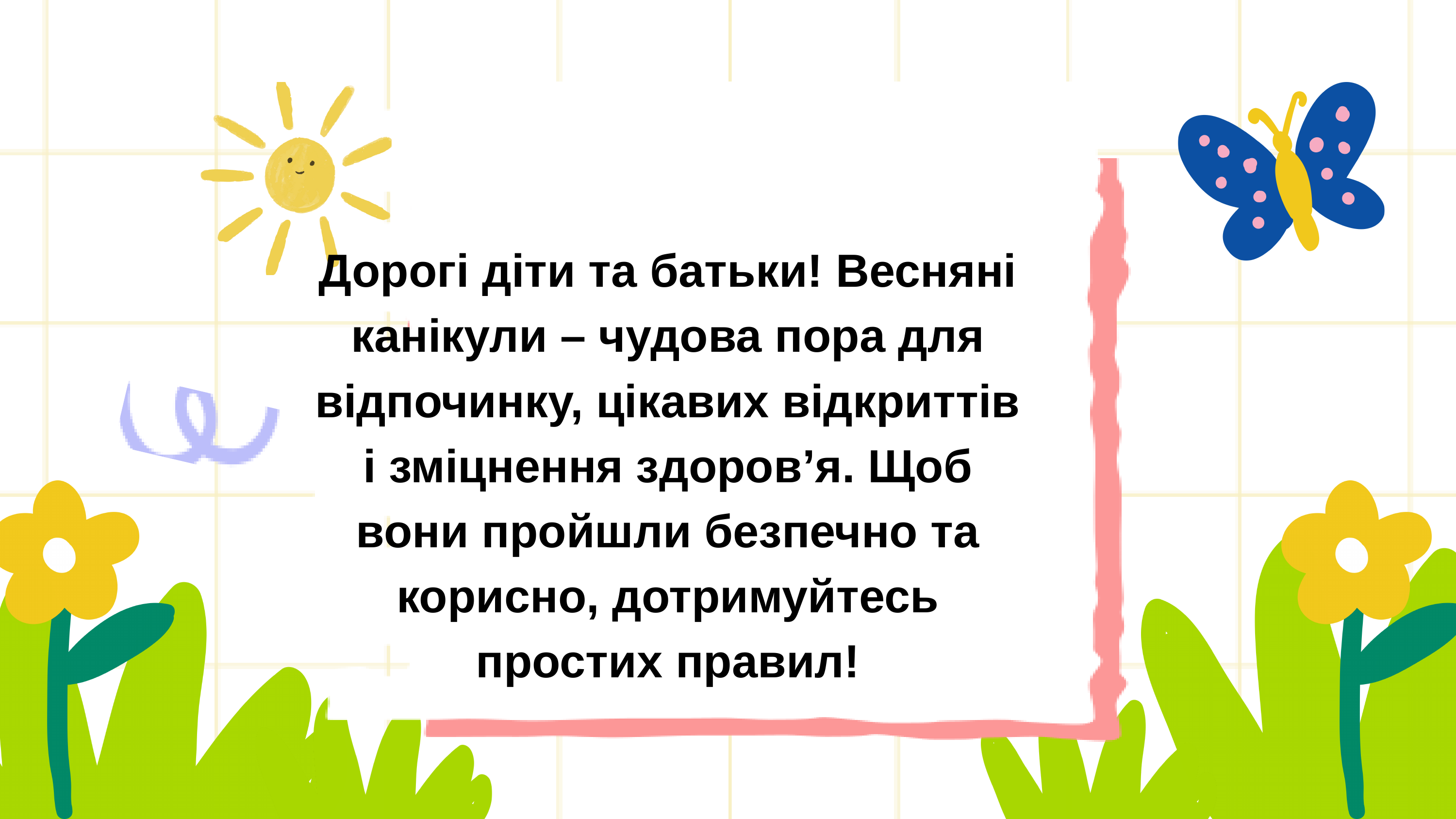

Borcelle

Дорогі діти та батьки! Весняні канікули – чудова пора для відпочинку, цікавих відкриттів і зміцнення здоров’я. Щоб вони пройшли безпечно та корисно, дотримуйтесь простих правил!